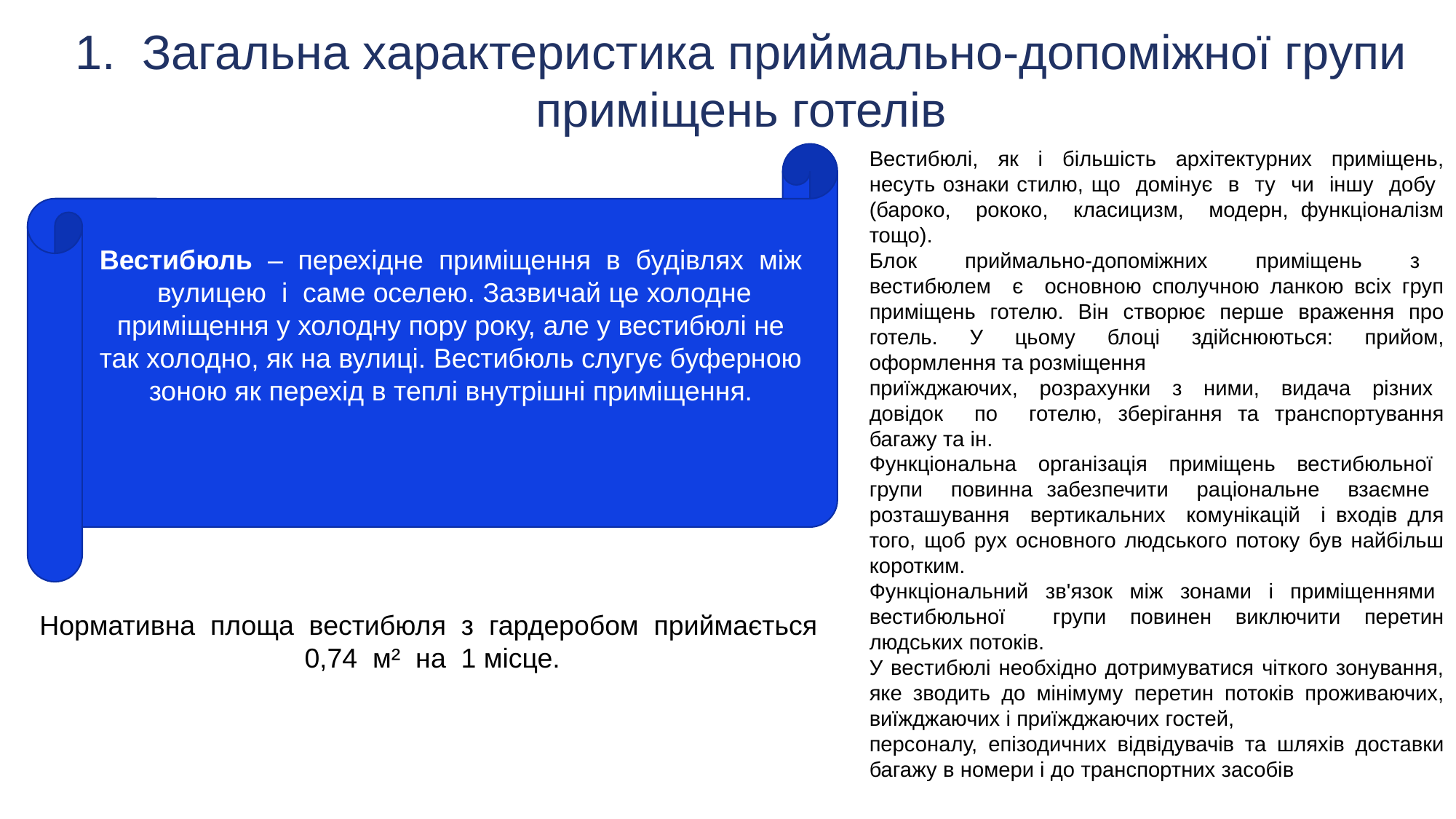

1.  Загальна характеристика приймально-допоміжної групи приміщень готелів
Вестибюлі, як і більшість архітектурних приміщень, несуть ознаки стилю, що  домінує  в  ту  чи  іншу  добу  (бароко,  рококо,  класицизм,  модерн, функціоналізм тощо).
Блок  приймально-допоміжних  приміщень  з  вестибюлем  є  основною сполучною ланкою всіх груп приміщень готелю. Він створює перше враження про готель. У цьому блоці здійснюються: прийом, оформлення та розміщення
приїжджаючих,  розрахунки  з  ними,  видача  різних  довідок  по  готелю, зберігання та транспортування багажу та ін.
Функціональна  організація  приміщень  вестибюльної  групи  повинна забезпечити  раціональне  взаємне  розташування  вертикальних  комунікацій  і входів для того, щоб рух основного людського потоку був найбільш коротким.
Функціональний  зв'язок  між  зонами  і  приміщеннями  вестибюльної  групи повинен виключити перетин людських потоків.
У вестибюлі необхідно дотримуватися чіткого зонування, яке зводить до мінімуму перетин потоків проживаючих, виїжджаючих і приїжджаючих гостей,
персоналу, епізодичних відвідувачів та шляхів доставки багажу в номери і до транспортних засобів

Вестибюль  –  перехідне  приміщення  в  будівлях  між  вулицею  і  саме оселею. Зазвичай це холодне приміщення у холодну пору року, але у вестибюлі не так холодно, як на вулиці. Вестибюль слугує буферною зоною як перехід в теплі внутрішні приміщення.
Нормативна  площа  вестибюля  з  гардеробом  приймається  0,74  м²  на  1 місце.